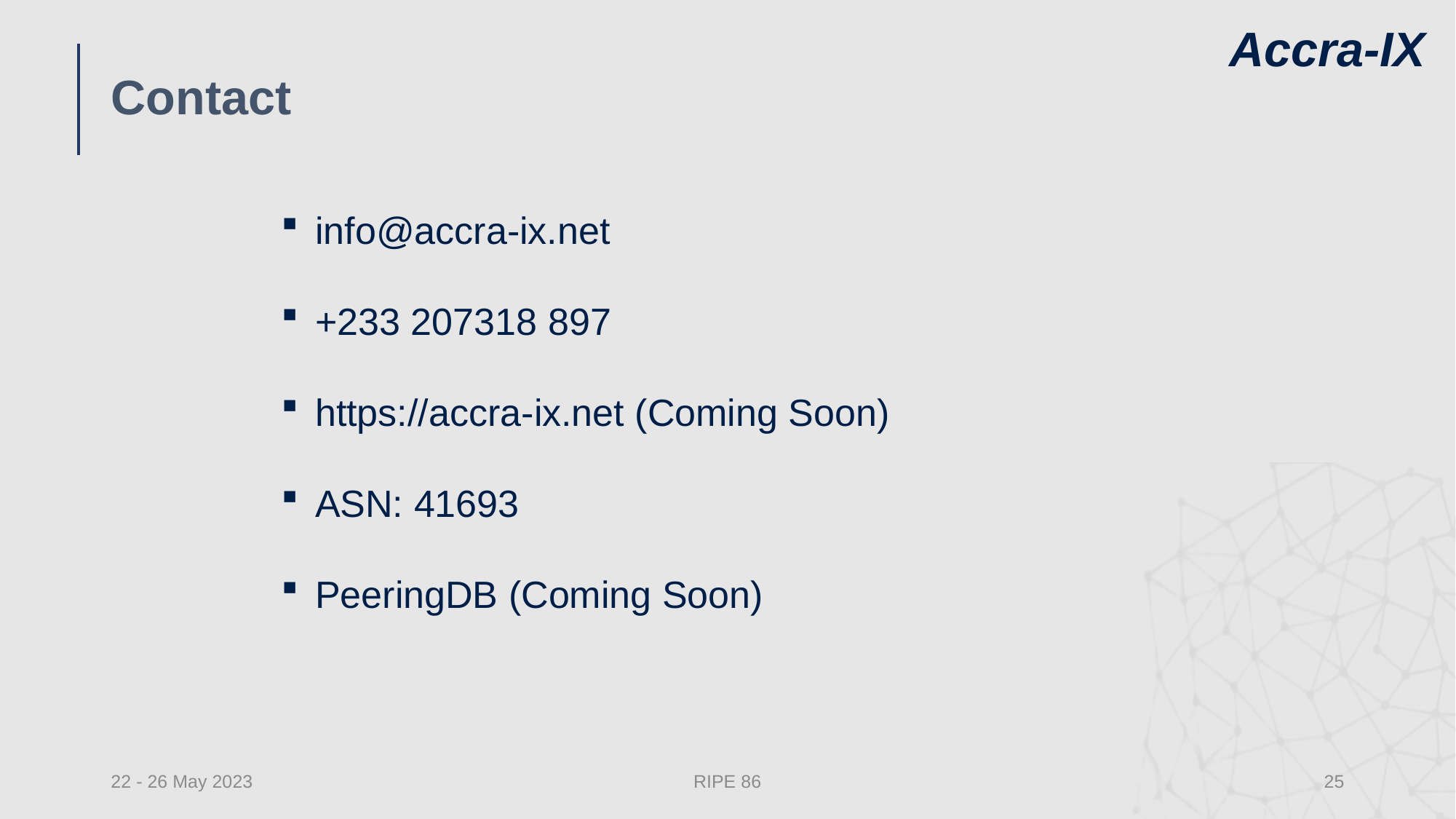

# Contact
info@accra-ix.net

+233 207318 897

https://accra-ix.net (Coming Soon)

ASN: 41693

PeeringDB (Coming Soon)
22 - 26 May 2023
RIPE 86
25